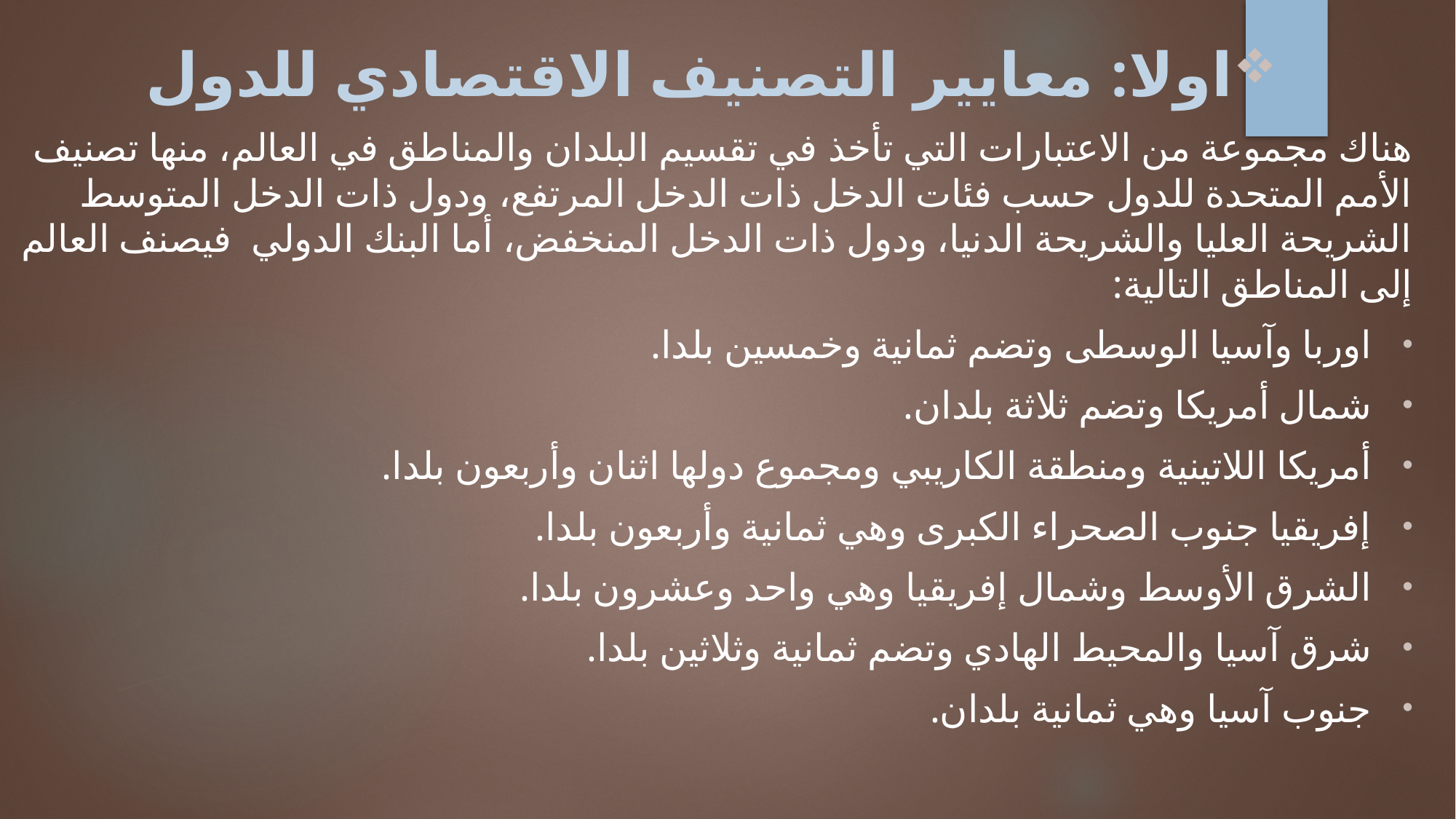

اولا: معايير التصنيف الاقتصادي للدول
هناك مجموعة من الاعتبارات التي تأخذ في تقسيم البلدان والمناطق في العالم، منها تصنيف الأمم المتحدة للدول حسب فئات الدخل ذات الدخل المرتفع، ودول ذات الدخل المتوسط الشريحة العليا والشريحة الدنيا، ودول ذات الدخل المنخفض، أما البنك الدولي  فيصنف العالم إلى المناطق التالية:
اوربا وآسيا الوسطى وتضم ثمانية وخمسين بلدا.
شمال أمريكا وتضم ثلاثة بلدان.
أمريكا اللاتينية ومنطقة الكاريبي ومجموع دولها اثنان وأربعون بلدا.
إفريقيا جنوب الصحراء الكبرى وهي ثمانية وأربعون بلدا.
الشرق الأوسط وشمال إفريقيا وهي واحد وعشرون بلدا.
شرق آسيا والمحيط الهادي وتضم ثمانية وثلاثين بلدا.
جنوب آسيا وهي ثمانية بلدان.